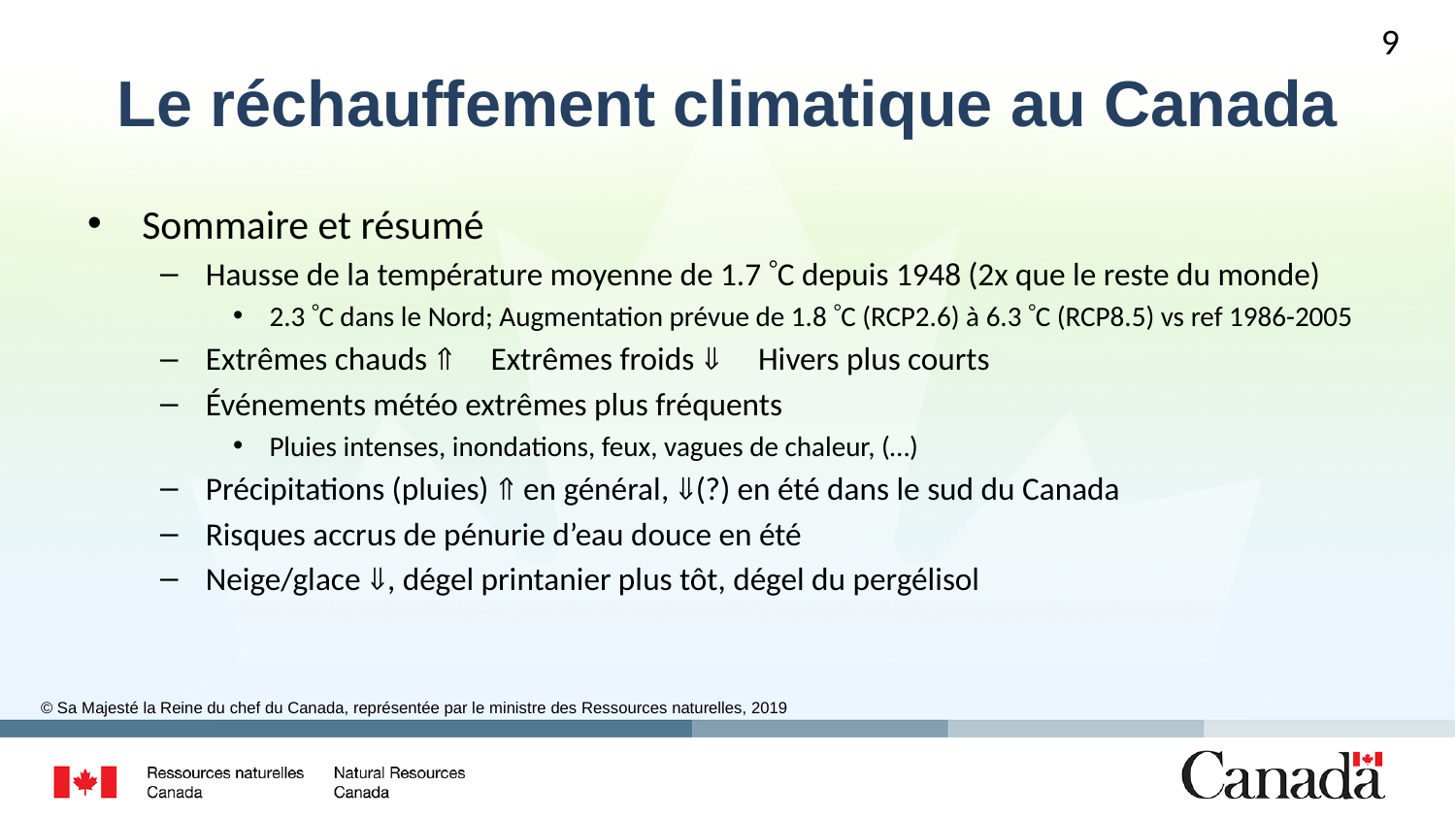

9
# Le réchauffement climatique au Canada
Sommaire et résumé
Hausse de la température moyenne de 1.7 °C depuis 1948 (2x que le reste du monde)
2.3 °C dans le Nord; Augmentation prévue de 1.8 °C (RCP2.6) à 6.3 °C (RCP8.5) vs ref 1986-2005
Extrêmes chauds ⇑     Extrêmes froids ⇓     Hivers plus courts
Événements météo extrêmes plus fréquents
Pluies intenses, inondations, feux, vagues de chaleur, (…)
Précipitations (pluies) ⇑ en général, ⇓(?) en été dans le sud du Canada
Risques accrus de pénurie d’eau douce en été
Neige/glace ⇓, dégel printanier plus tôt, dégel du pergélisol